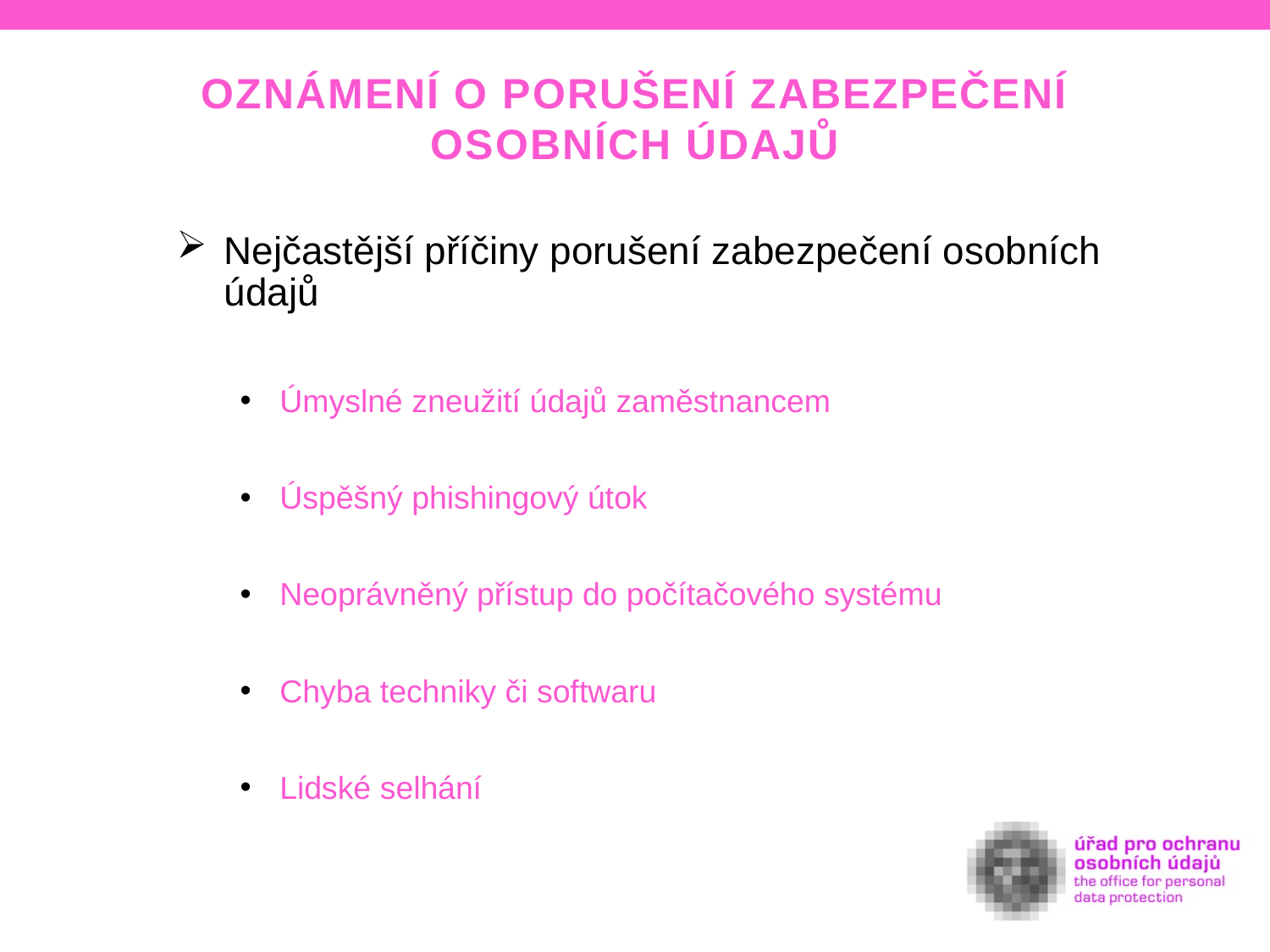

Oznámení o porušení zabezpečení osobních údajů
Nejčastější příčiny porušení zabezpečení osobních údajů

Úmyslné zneužití údajů zaměstnancem

Úspěšný phishingový útok

Neoprávněný přístup do počítačového systému

Chyba techniky či softwaru

Lidské selhání